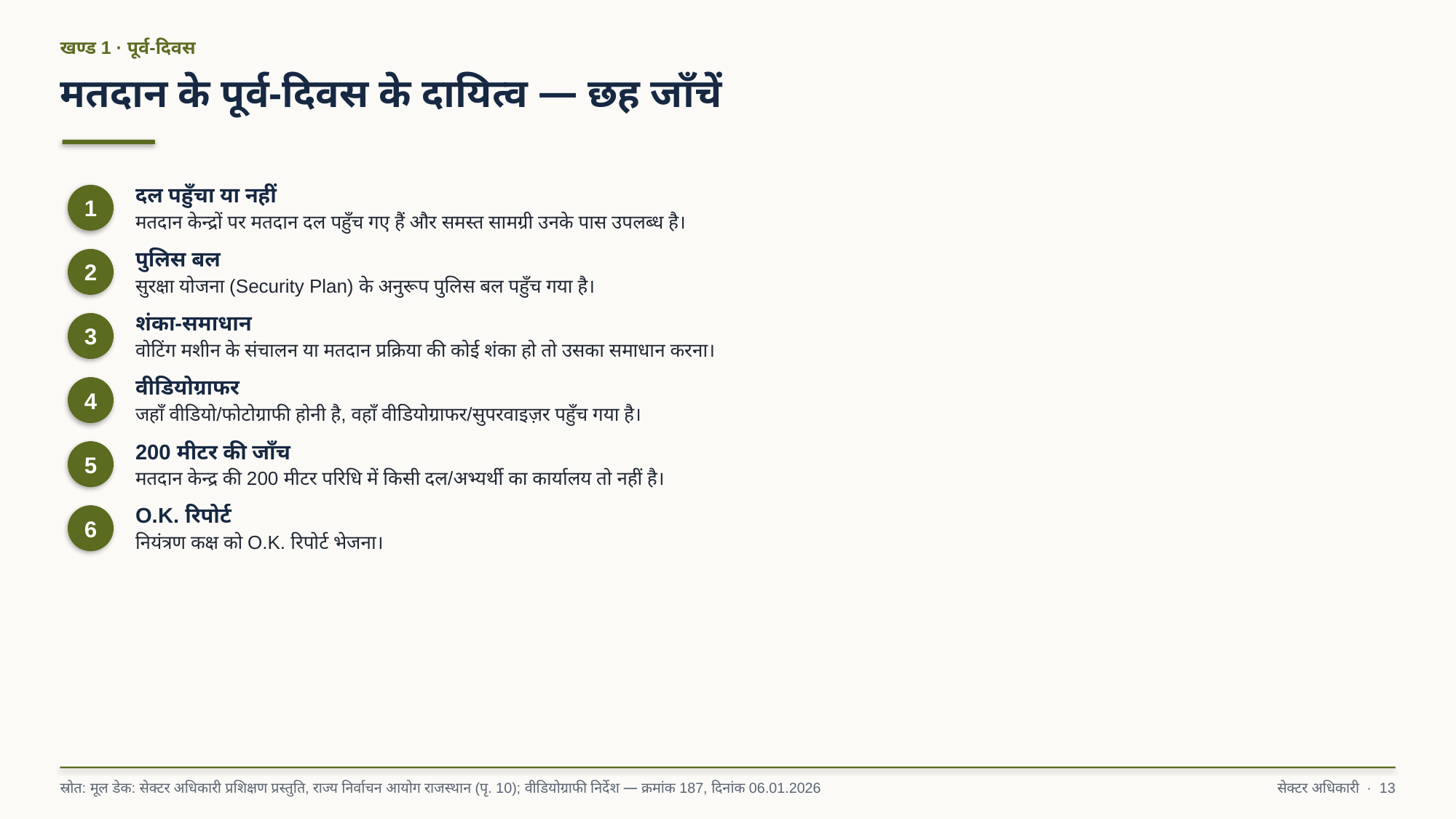

खण्ड 1 · पूर्व-दिवस
मतदान के पूर्व-दिवस के दायित्व — छह जाँचें

दल पहुँचा या नहीं
मतदान केन्द्रों पर मतदान दल पहुँच गए हैं और समस्त सामग्री उनके पास उपलब्ध है।
1
पुलिस बल
सुरक्षा योजना (Security Plan) के अनुरूप पुलिस बल पहुँच गया है।
2
शंका-समाधान
वोटिंग मशीन के संचालन या मतदान प्रक्रिया की कोई शंका हो तो उसका समाधान करना।
3
वीडियोग्राफर
जहाँ वीडियो/फोटोग्राफी होनी है, वहाँ वीडियोग्राफर/सुपरवाइज़र पहुँच गया है।
4
200 मीटर की जाँच
मतदान केन्द्र की 200 मीटर परिधि में किसी दल/अभ्यर्थी का कार्यालय तो नहीं है।
5
O.K. रिपोर्ट
नियंत्रण कक्ष को O.K. रिपोर्ट भेजना।
6

स्रोत: मूल डेक: सेक्टर अधिकारी प्रशिक्षण प्रस्तुति, राज्य निर्वाचन आयोग राजस्थान (पृ. 10); वीडियोग्राफी निर्देश — क्रमांक 187, दिनांक 06.01.2026
सेक्टर अधिकारी  ·  13